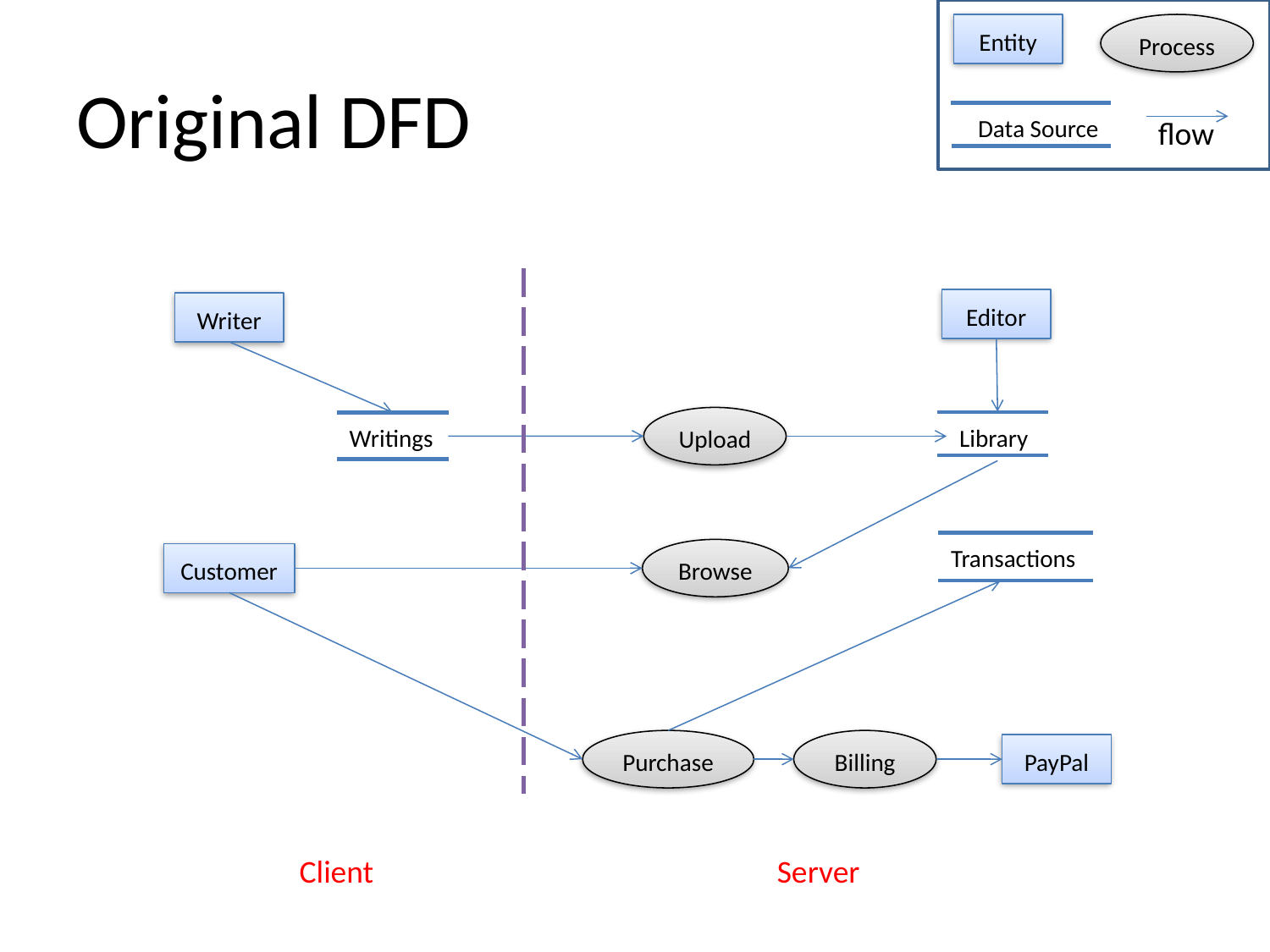

Entity
Process
Data Source
flow
# Original DFD

Editor
Writer
Upload
Library
Writings
Transactions
Browse
Customer
Purchase
Billing
PayPal
Client
Server